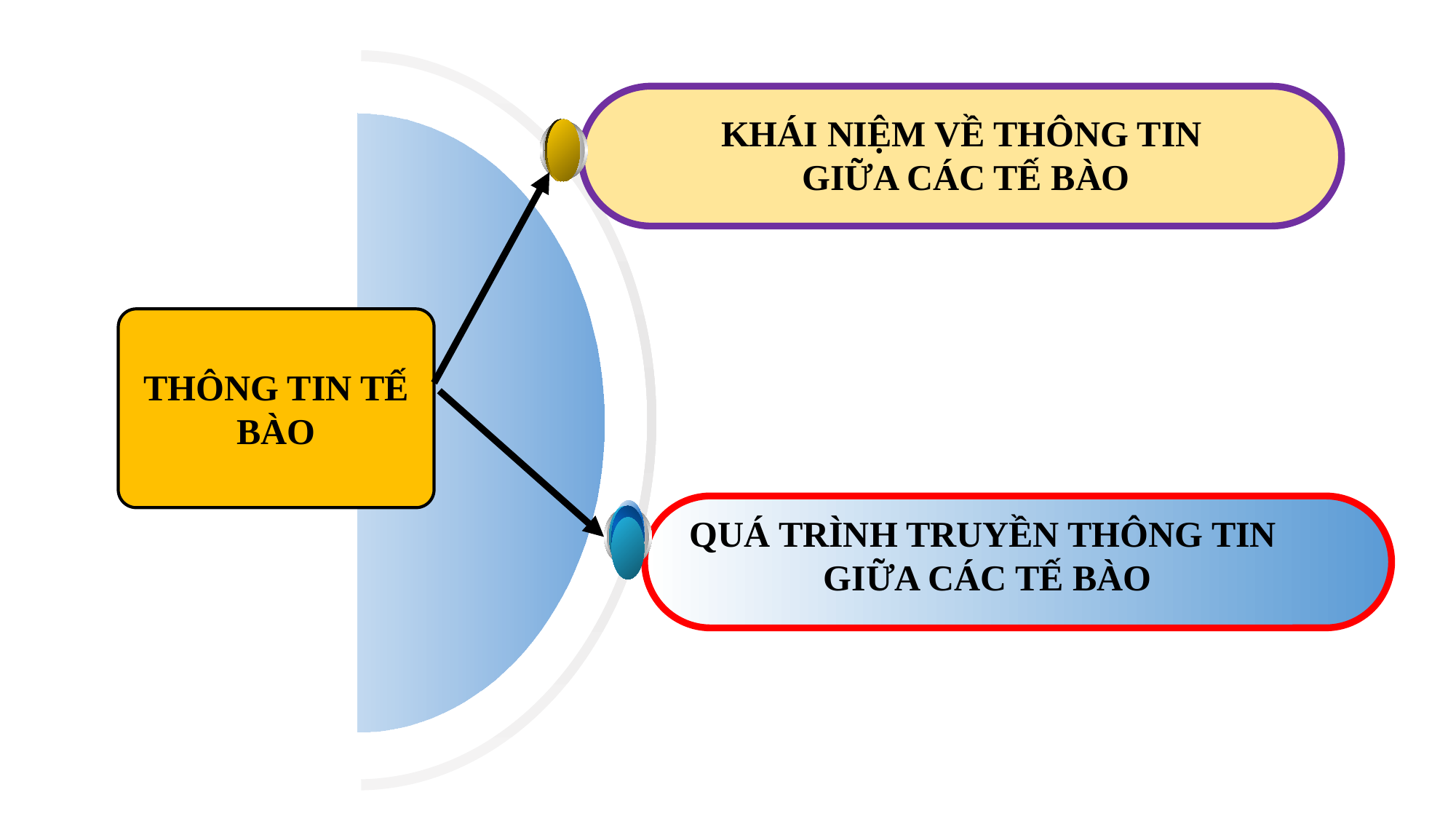

KHÁI NIỆM VỀ THÔNG TIN
GIỮA CÁC TẾ BÀO

THÔNG TIN TẾ BÀO
QUÁ TRÌNH TRUYỀN THÔNG TIN
GIỮA CÁC TẾ BÀO